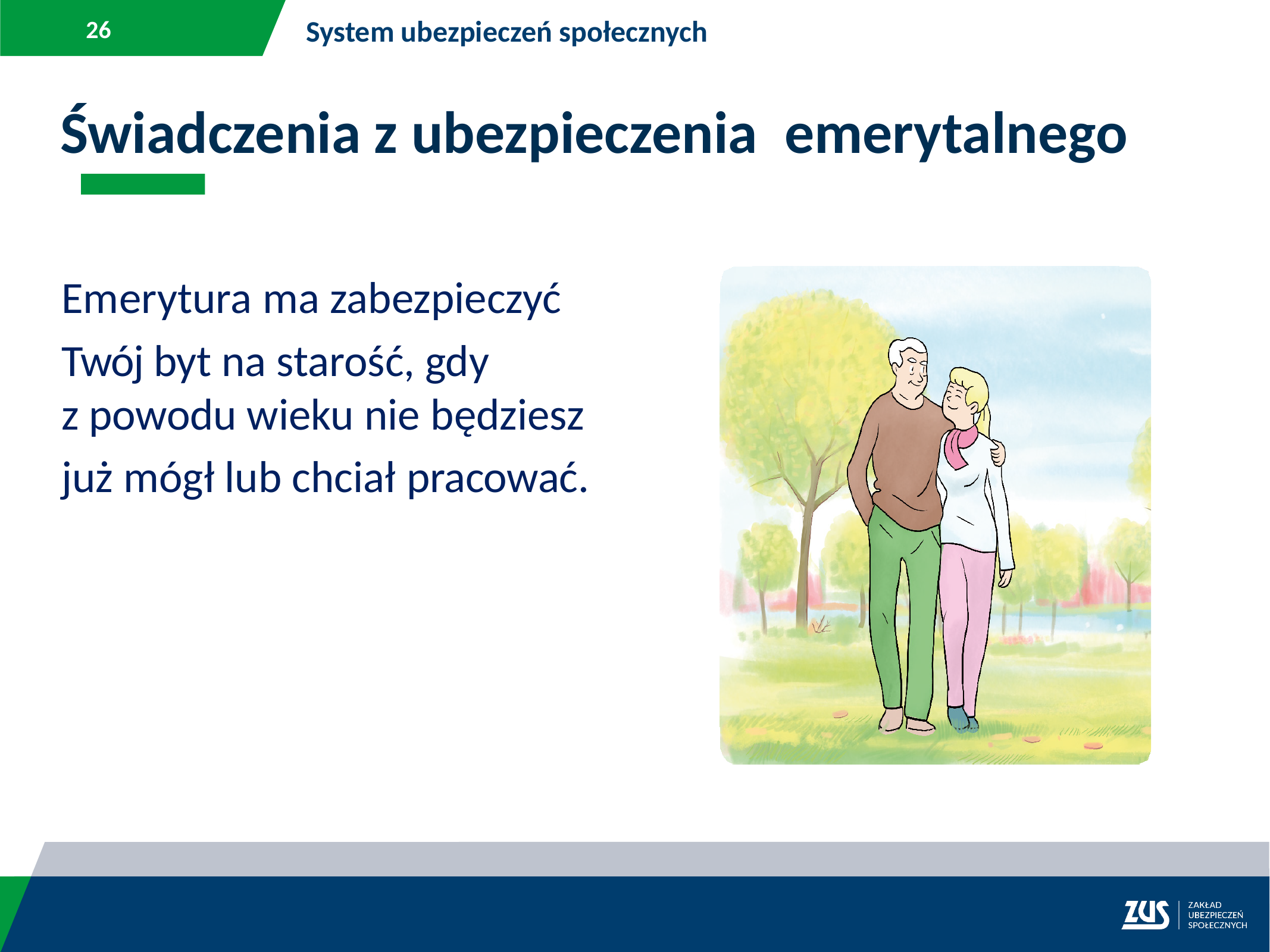

System ubezpieczeń społecznych
Świadczenia z ubezpieczenia  emerytalnego

Emerytura ma zabezpieczyć
Twój byt na starość, gdy
z powodu wieku nie będziesz
już mógł lub chciał pracować.